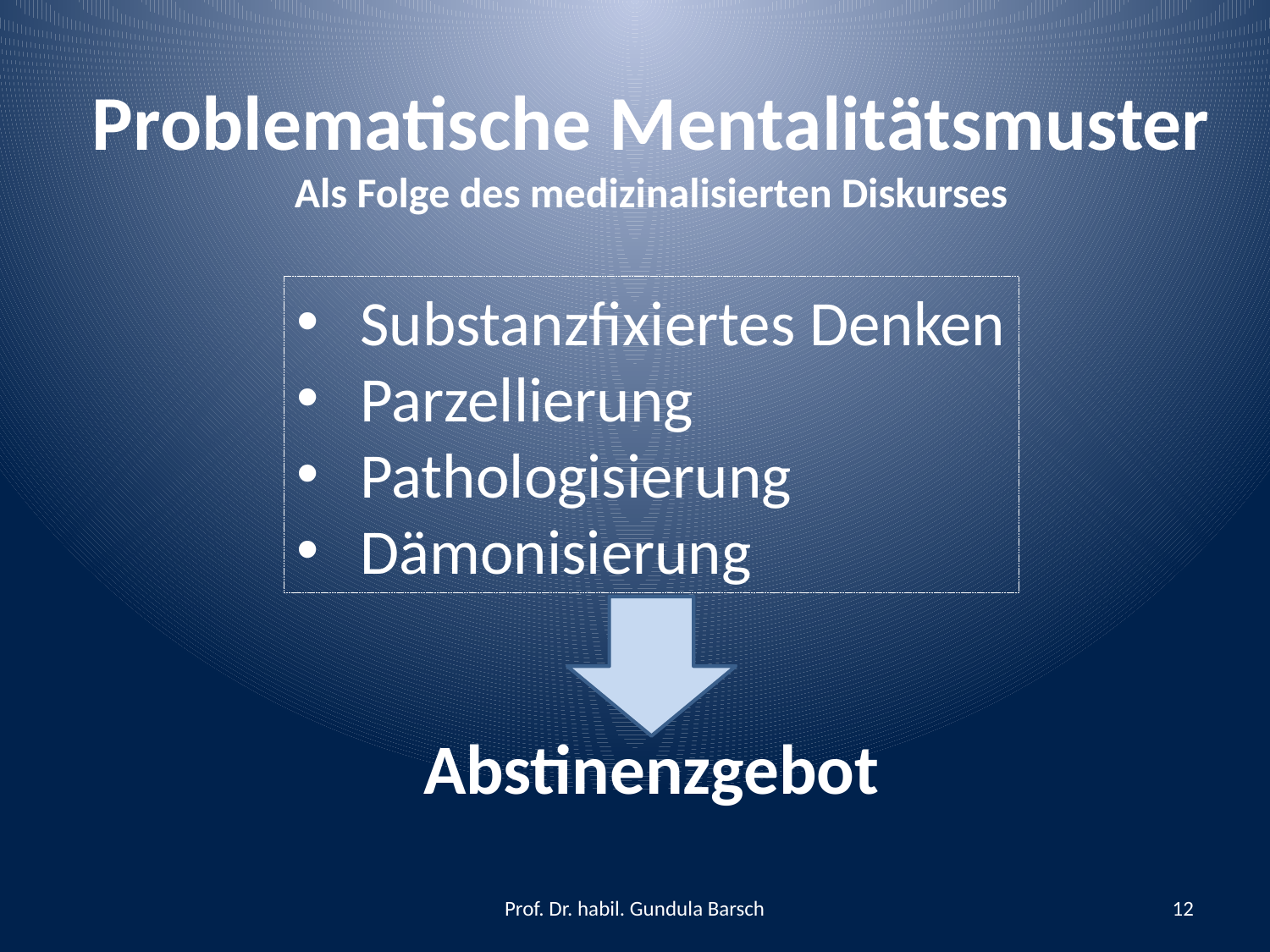

Problematische Mentalitätsmuster
Als Folge des medizinalisierten Diskurses
Substanzfixiertes Denken
Parzellierung
Pathologisierung
Dämonisierung

Abstinenzgebot
Prof. Dr. habil. Gundula Barsch
12